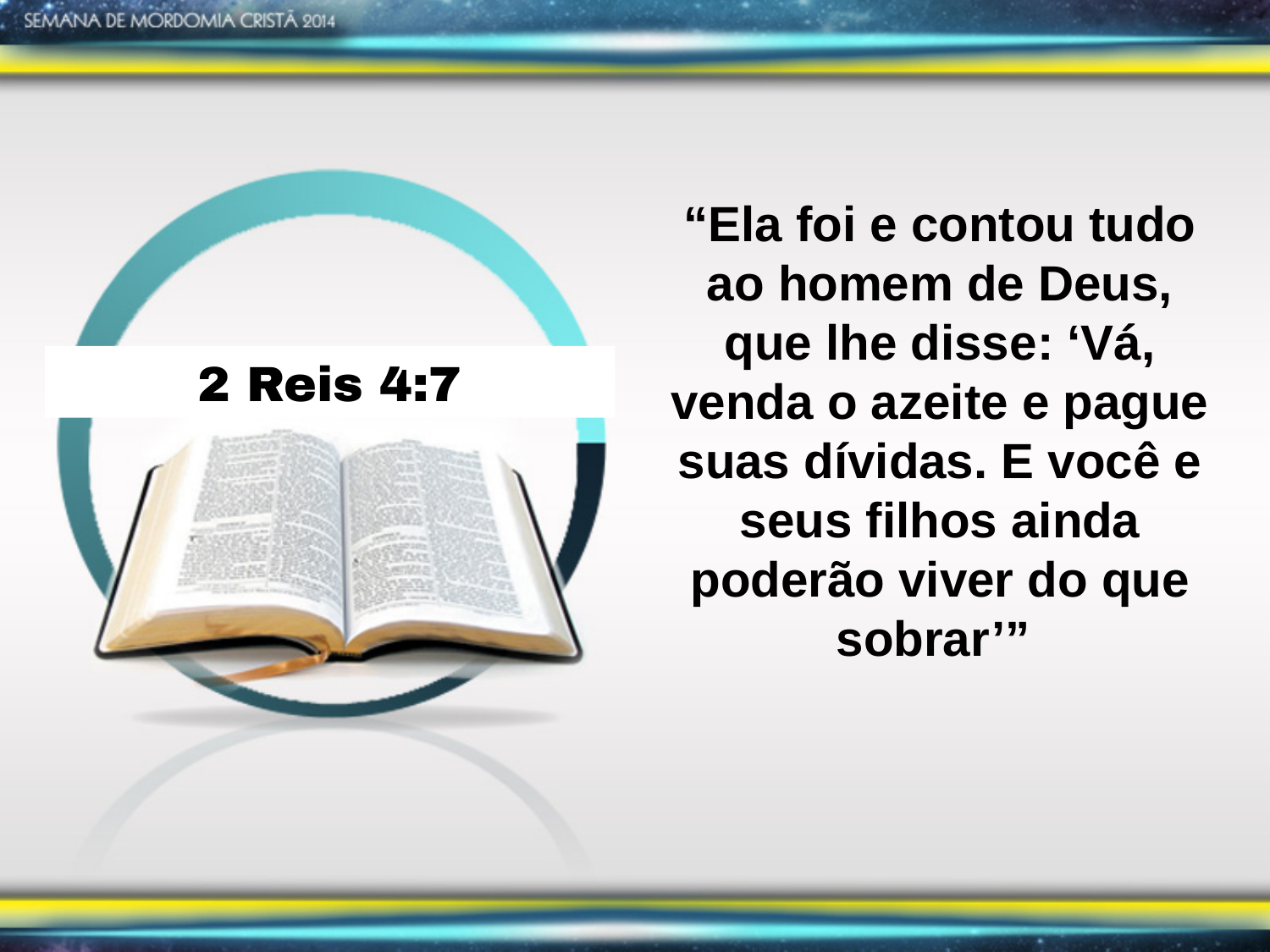

“Ela foi e contou tudo ao homem de Deus, que lhe disse: ‘Vá, venda o azeite e pague suas dívidas. E você e seus filhos ainda poderão viver do que sobrar’”
2 Reis 4:7